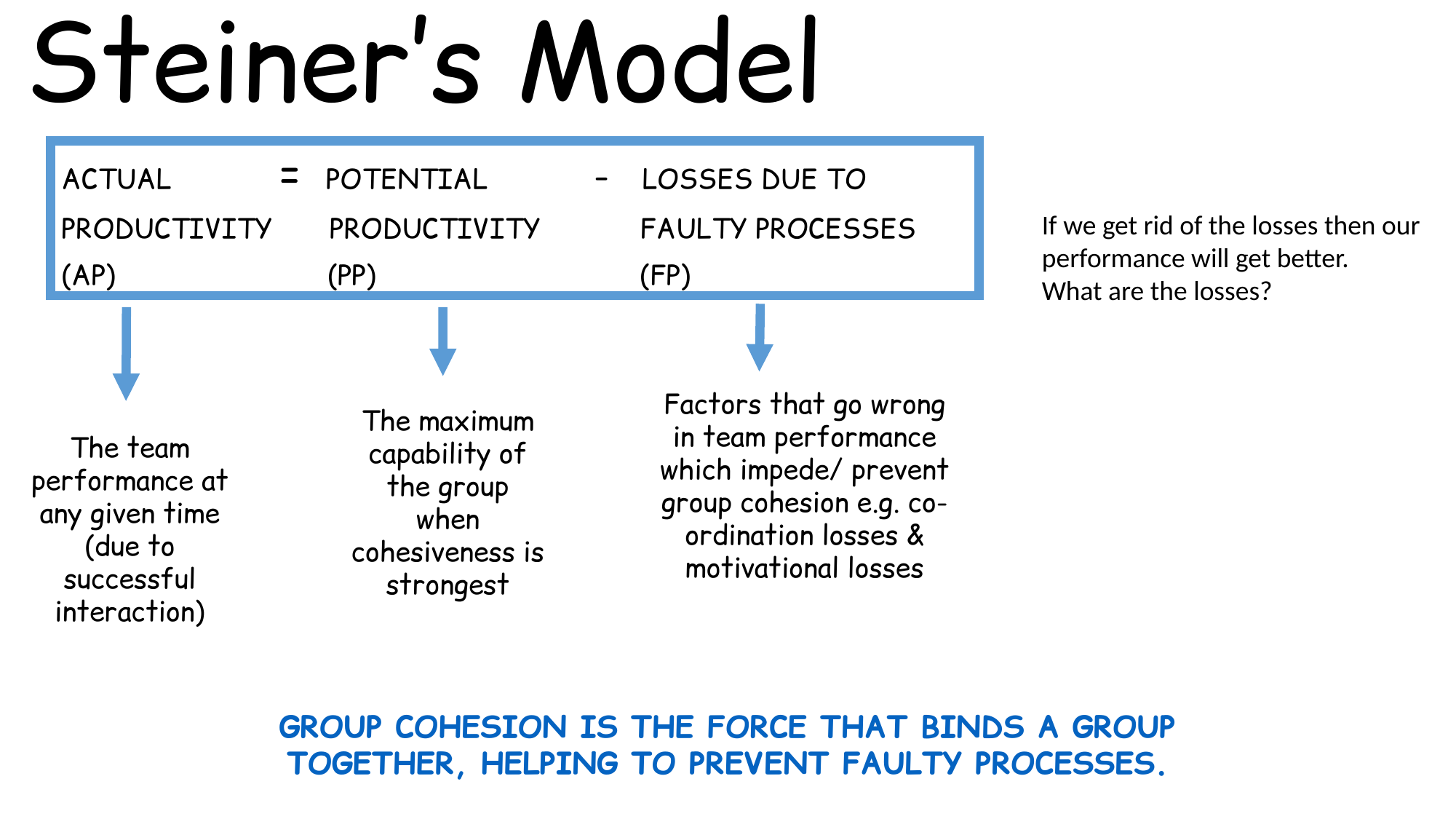

# Steiner’s Model
ACTUAL	=   POTENTIAL             -    LOSSES DUE TO
PRODUCTIVITY       PRODUCTIVITY	    FAULTY PROCESSES
(AP)                          (PP)			    (FP)
If we get rid of the losses then our performance will get better.
What are the losses?

Factors that go wrong in team performance which impede/ prevent group cohesion e.g. co-ordination losses & motivational losses
The maximum capability of the group when cohesiveness is strongest
The team performance at any given time (due to successful interaction)
GROUP COHESION IS THE FORCE THAT BINDS A GROUP TOGETHER, HELPING TO PREVENT FAULTY PROCESSES.